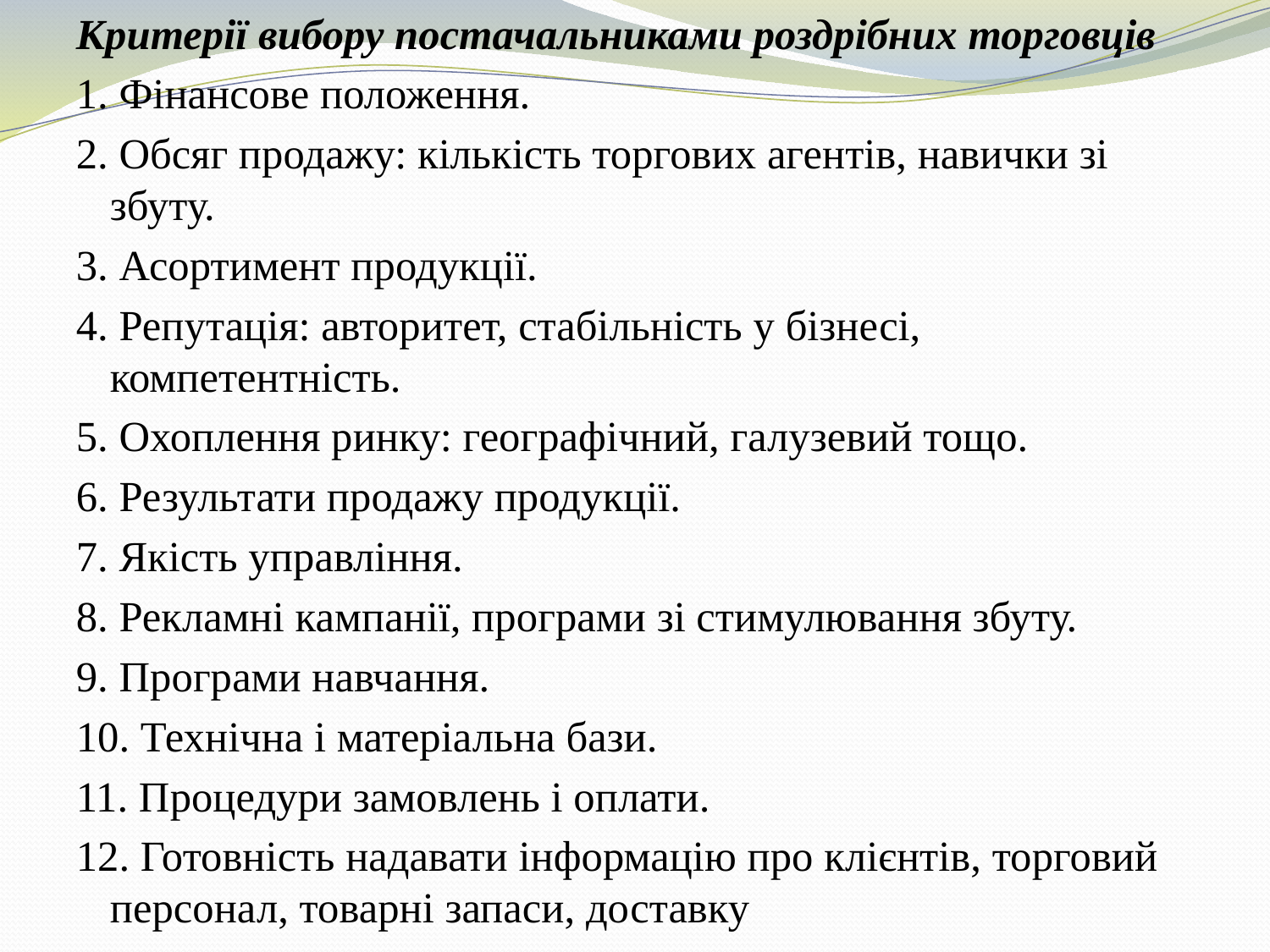

Критерії вибору постачальниками роздрібних торговців
1. Фінансове положення.
2. Обсяг продажу: кількість торгових агентів, навички зі збуту.
3. Асортимент продукції.
4. Репутація: авторитет, стабільність у бізнесі, компетентність.
5. Охоплення ринку: географічний, галузевий тощо.
6. Результати продажу продукції.
7. Якість управління.
8. Рекламні кампанії, програми зі стимулювання збуту.
9. Програми навчання.
10. Технічна і матеріальна бази.
11. Процедури замовлень і оплати.
12. Готовність надавати інформацію про клієнтів, торговий персонал, товарні запаси, доставку